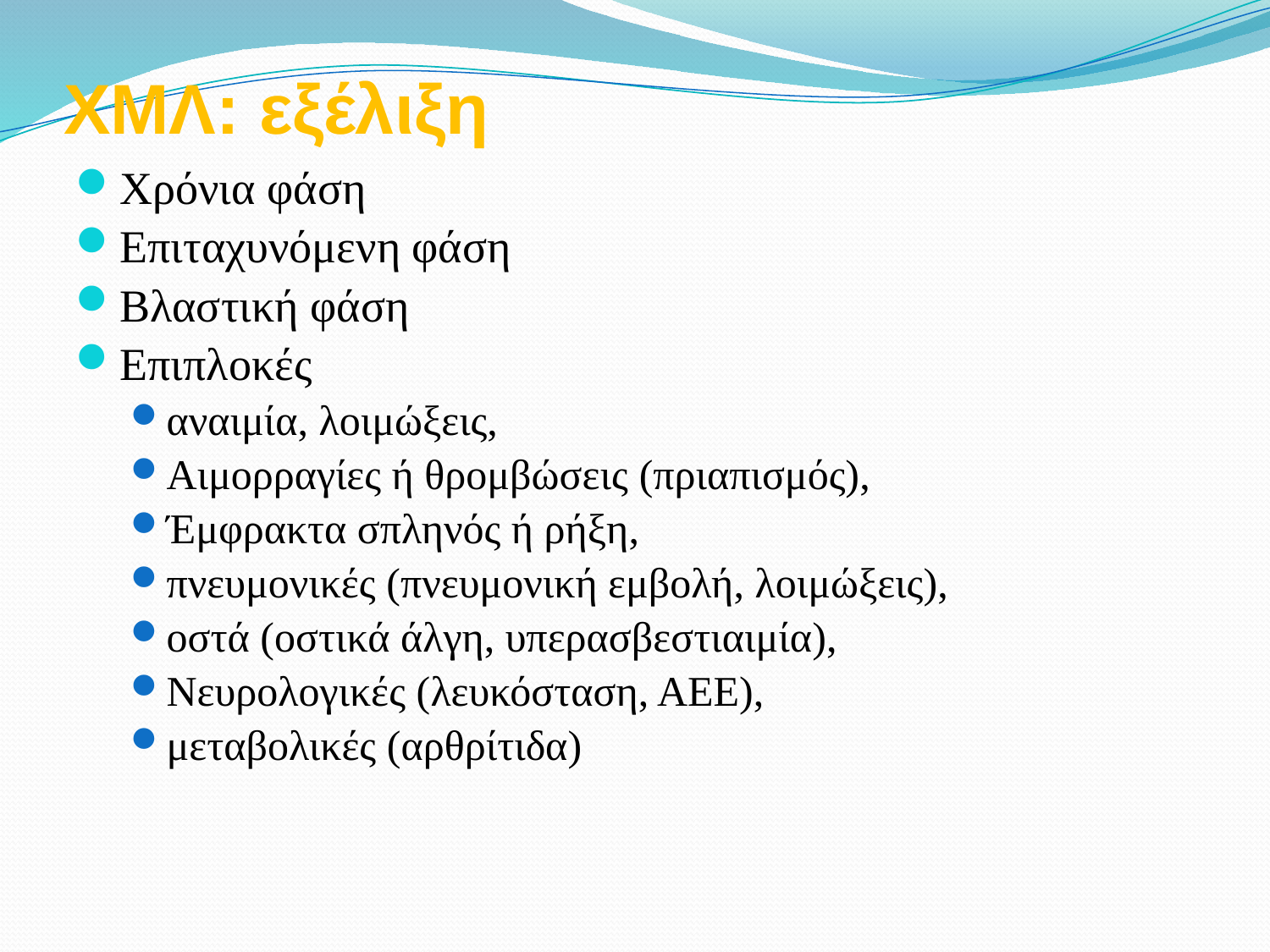

# ΧΜΛ: εξέλιξη
Χρόνια φάση
Επιταχυνόμενη φάση
Βλαστική φάση
Επιπλοκές
αναιμία, λοιμώξεις,
Αιμορραγίες ή θρομβώσεις (πριαπισμός),
Έμφρακτα σπληνός ή ρήξη,
πνευμονικές (πνευμονική εμβολή, λοιμώξεις),
οστά (οστικά άλγη, υπερασβεστιαιμία),
Νευρολογικές (λευκόσταση, ΑΕΕ),
μεταβολικές (αρθρίτιδα)